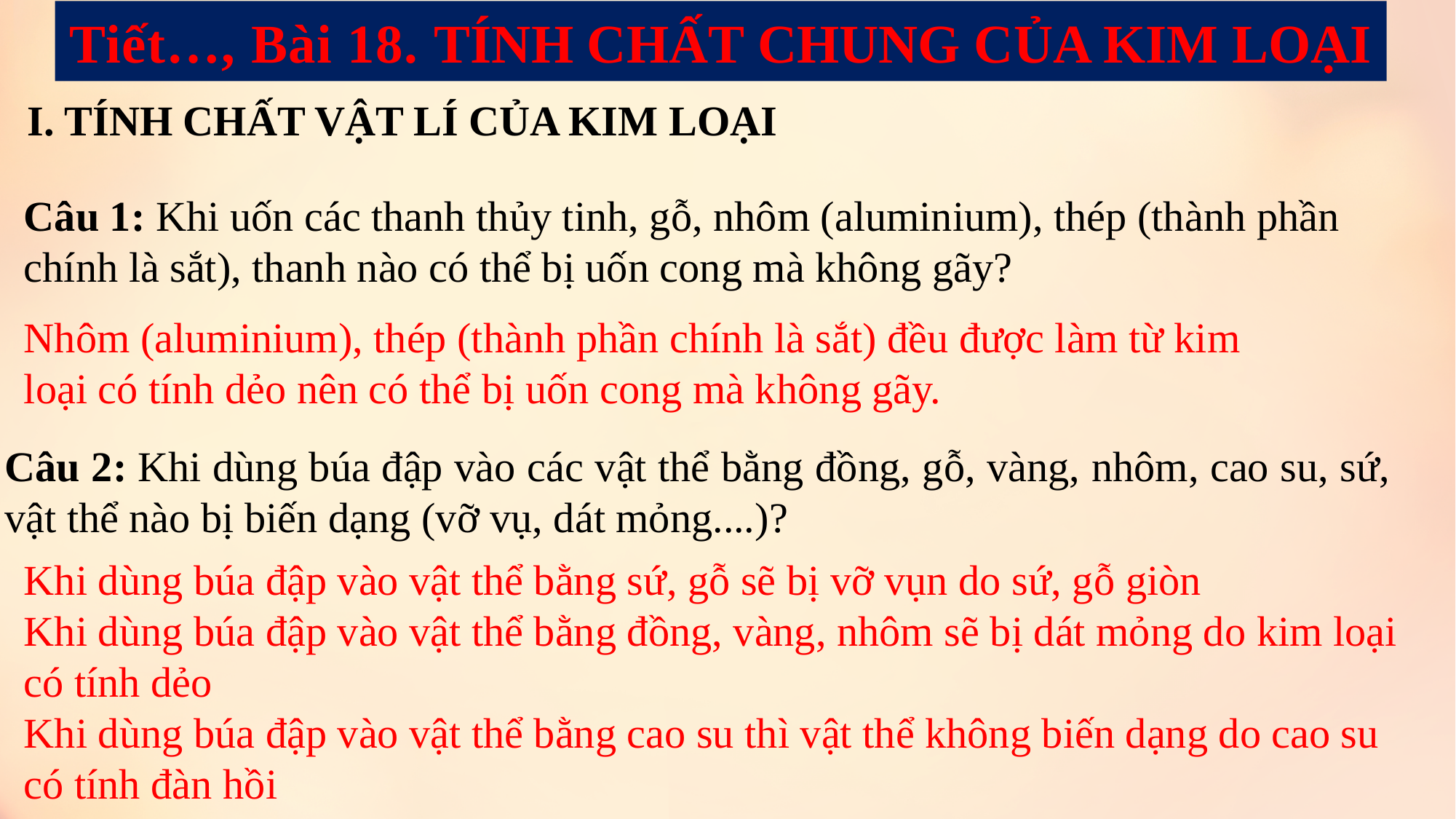

Tiết…, Bài 18. TÍNH CHẤT CHUNG CỦA KIM LOẠI
I. TÍNH CHẤT VẬT LÍ CỦA KIM LOẠI
Câu 1: Khi uốn các thanh thủy tinh, gỗ, nhôm (aluminium), thép (thành phần chính là sắt), thanh nào có thể bị uốn cong mà không gãy?
Nhôm (aluminium), thép (thành phần chính là sắt) đều được làm từ kim loại có tính dẻo nên có thể bị uốn cong mà không gãy.
Câu 2: Khi dùng búa đập vào các vật thể bằng đồng, gỗ, vàng, nhôm, cao su, sứ, vật thể nào bị biến dạng (vỡ vụ, dát mỏng....)?
Khi dùng búa đập vào vật thể bằng sứ, gỗ sẽ bị vỡ vụn do sứ, gỗ giòn
Khi dùng búa đập vào vật thể bằng đồng, vàng, nhôm sẽ bị dát mỏng do kim loại có tính dẻo
Khi dùng búa đập vào vật thể bằng cao su thì vật thể không biến dạng do cao su có tính đàn hồi